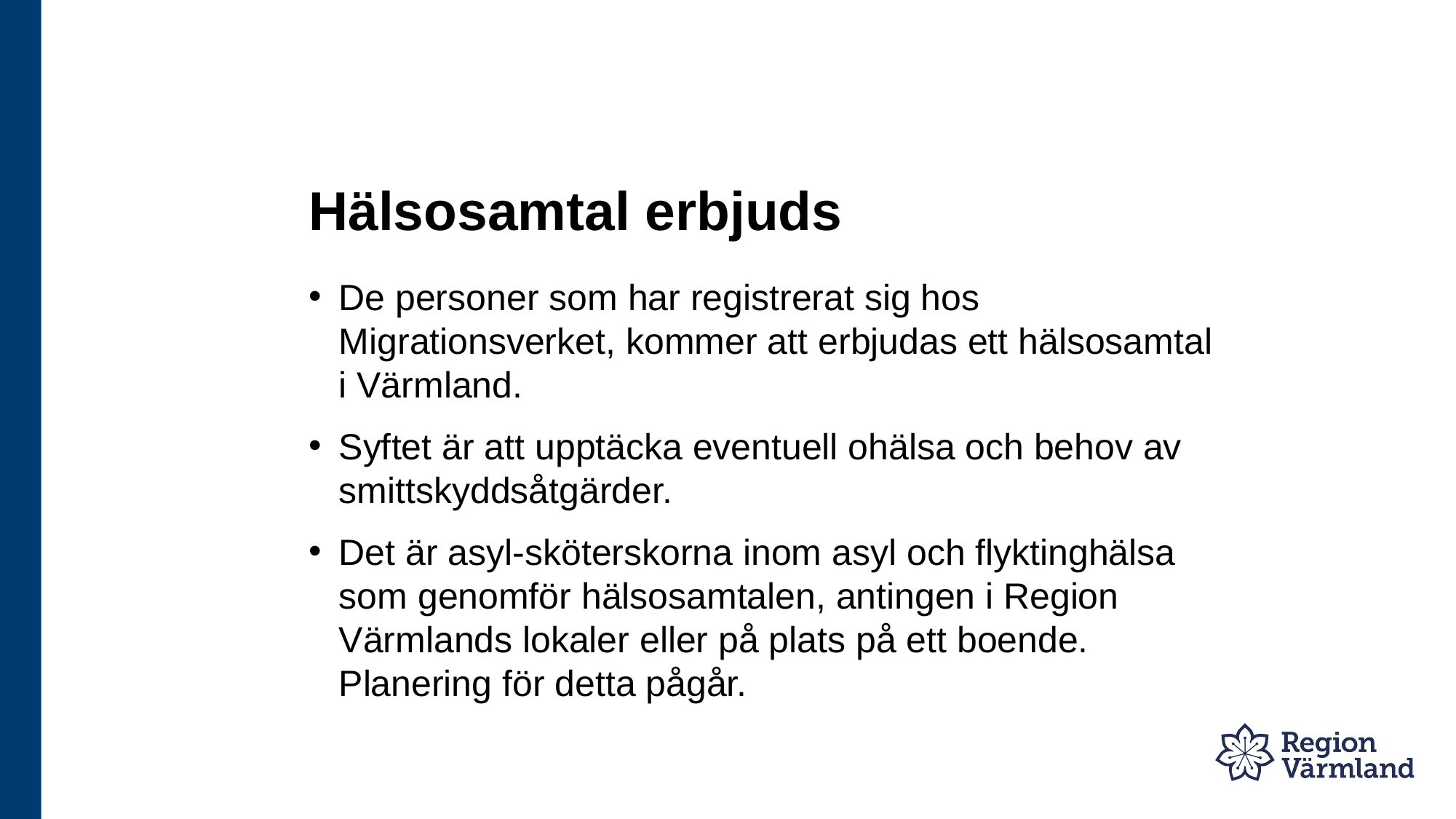

# Hälsosamtal erbjuds
De personer som har registrerat sig hos Migrationsverket, kommer att erbjudas ett hälsosamtal i Värmland.
Syftet är att upptäcka eventuell ohälsa och behov av smittskyddsåtgärder.
Det är asyl-sköterskorna inom asyl och flyktinghälsa som genomför hälsosamtalen, antingen i Region Värmlands lokaler eller på plats på ett boende. Planering för detta pågår.